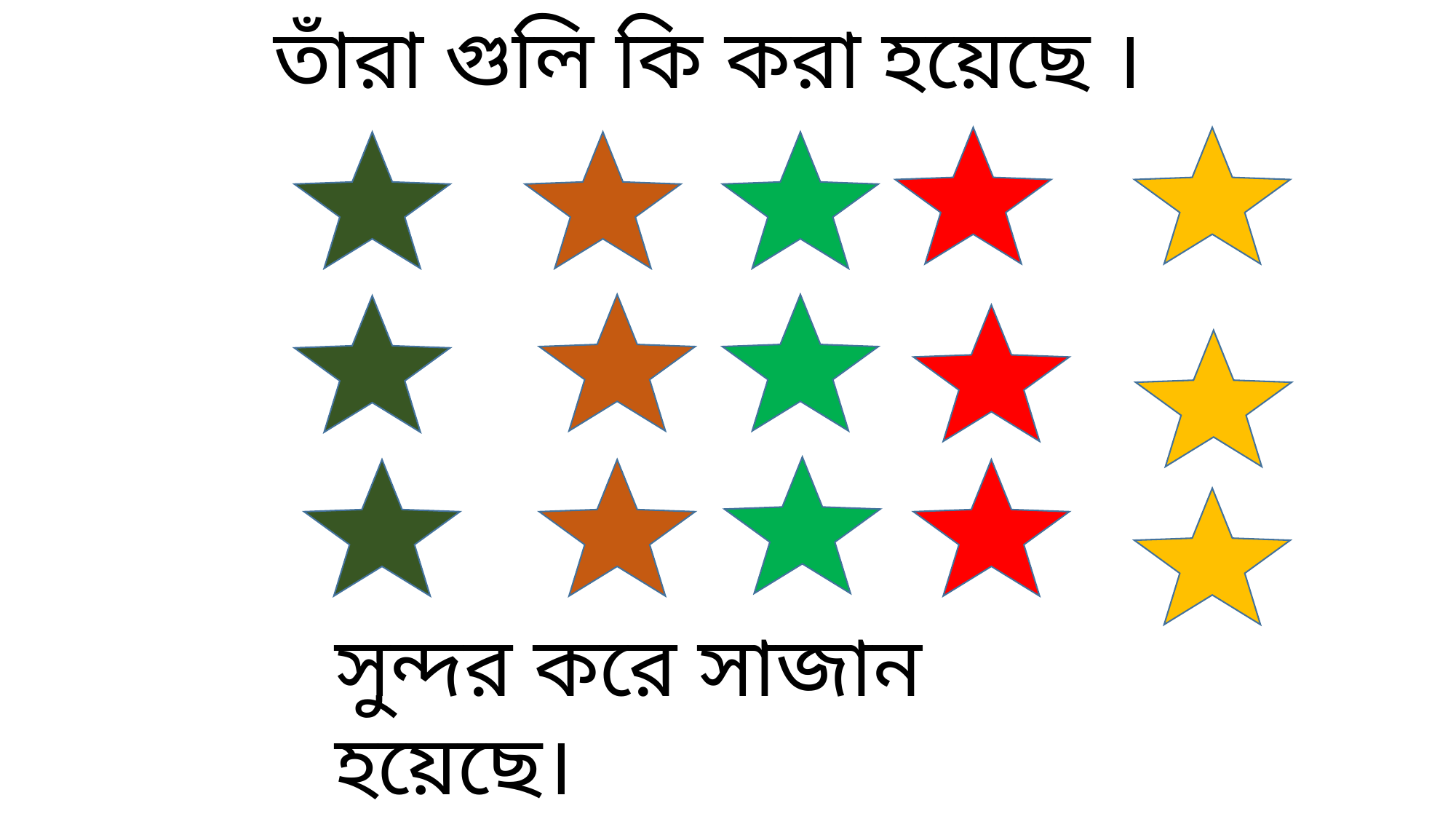

তাঁরা গুলি কি করা হয়েছে ।‍

‍সুন্দর করে ‍সাজান হয়েছে।